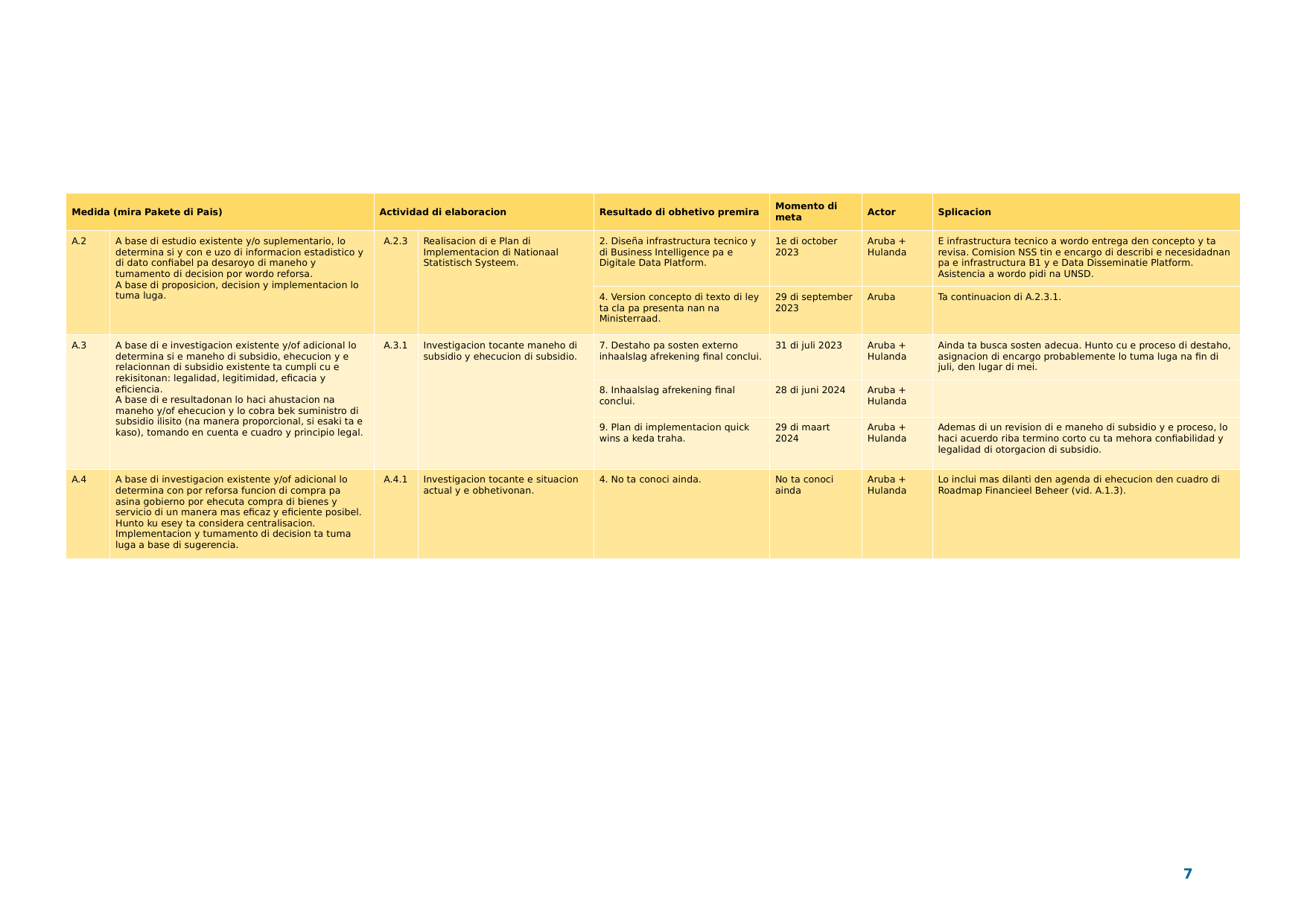

| Medida (mira Pakete di Pais) | Medida | Actividad di elaboracion | Actividad di elaboracion | Resultado di obhetivo premira | Momento di meta | Actor | Splicacion |
| --- | --- | --- | --- | --- | --- | --- | --- |
| A.2 | A base di estudio existente y/o suplementario, lo determina si y con e uzo di informacion estadistico y di dato confiabel pa desaroyo di maneho y tumamento di decision por wordo reforsa. A base di proposicion, decision y implementacion lo tuma luga. | A.2.3 | Realisacion di e Plan di Implementacion di Nationaal Statistisch Systeem. | 2. Diseña infrastructura tecnico y di Business Intelligence pa e Digitale Data Platform. | 1e di october 2023 | Aruba + Hulanda | E infrastructura tecnico a wordo entrega den concepto y ta revisa. Comision NSS tin e encargo di describi e necesidadnan pa e infrastructura B1 y e Data Disseminatie Platform. Asistencia a wordo pidi na UNSD. |
|  |  |  |  | 4. Version concepto di texto di ley ta cla pa presenta nan na Ministerraad. | 29 di september 2023 | Aruba | Ta continuacion di A.2.3.1. |
| A.3 | A base di e investigacion existente y/of adicional lo determina si e maneho di subsidio, ehecucion y e relacionnan di subsidio existente ta cumpli cu e rekisitonan: legalidad, legitimidad, eficacia y eficiencia. A base di e resultadonan lo haci ahustacion na maneho y/of ehecucion y lo cobra bek suministro di subsidio ilisito (na manera proporcional, si esaki ta e kaso), tomando en cuenta e cuadro y principio legal. | A.3.1 | Investigacion tocante maneho di subsidio y ehecucion di subsidio. | 7. Destaho pa sosten externo inhaalslag afrekening final conclui. | 31 di juli 2023 | Aruba + Hulanda | Ainda ta busca sosten adecua. Hunto cu e proceso di destaho, asignacion di encargo probablemente lo tuma luga na fin di juli, den lugar di mei. |
|  |  |  |  | 8. Inhaalslag afrekening final conclui. | 28 di juni 2024 | Aruba + Hulanda |  |
|  |  |  |  | 9. Plan di implementacion quick wins a keda traha. | 29 di maart 2024 | Aruba + Hulanda | Ademas di un revision di e maneho di subsidio y e proceso, lo haci acuerdo riba termino corto cu ta mehora confiabilidad y legalidad di otorgacion di subsidio. |
| A.4 | A base di investigacion existente y/of adicional lo determina con por reforsa funcion di compra pa asina gobierno por ehecuta compra di bienes y servicio di un manera mas eficaz y eficiente posibel. Hunto ku esey ta considera centralisacion. Implementacion y tumamento di decision ta tuma luga a base di sugerencia. | A.4.1 | Investigacion tocante e situacion actual y e obhetivonan. | 4. No ta conoci ainda. | No ta conoci ainda | Aruba + Hulanda | Lo inclui mas dilanti den agenda di ehecucion den cuadro di Roadmap Financieel Beheer (vid. A.1.3). |
7